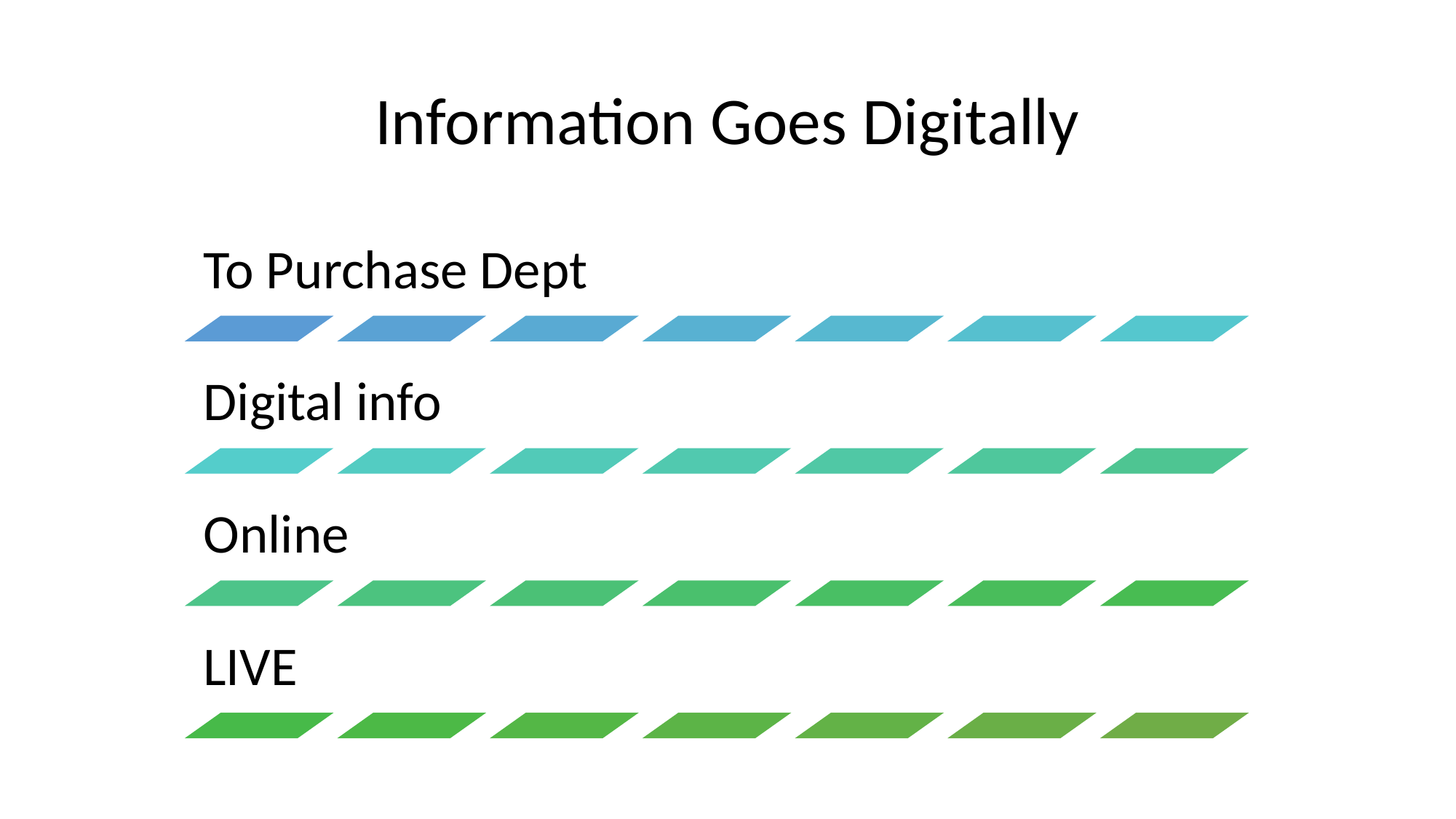

# Information Goes Digitally
To Purchase Dept
Digital info
Online
LIVE